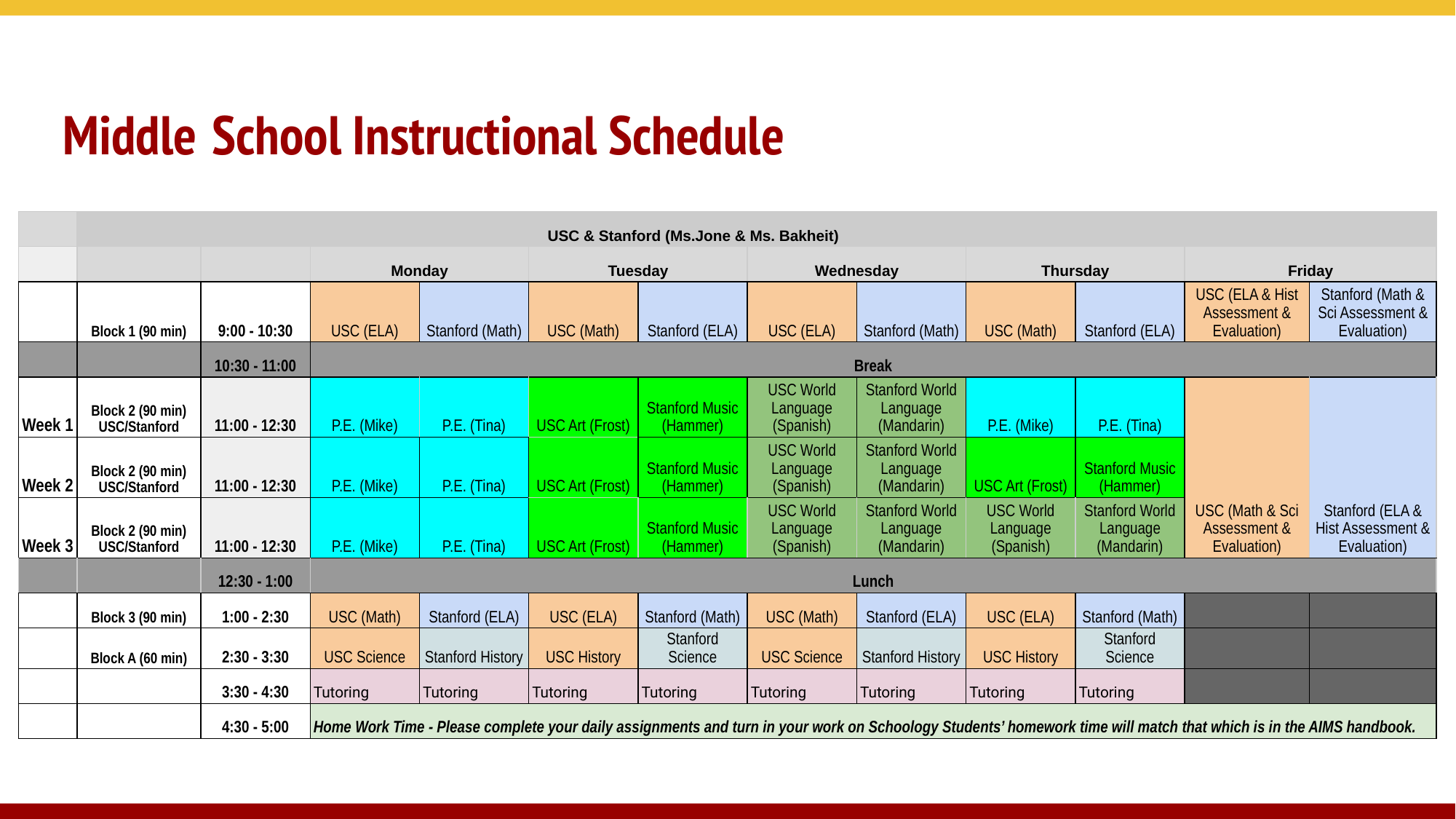

# Middle School Instructional Schedule
|  | USC & Stanford (Ms.Jone & Ms. Bakheit) |  |  |  |  |  |  |  |  |  |  |  |
| --- | --- | --- | --- | --- | --- | --- | --- | --- | --- | --- | --- | --- |
|  |  |  | Monday |  | Tuesday |  | Wednesday |  | Thursday |  | Friday |  |
|  | Block 1 (90 min) | 9:00 - 10:30 | USC (ELA) | Stanford (Math) | USC (Math) | Stanford (ELA) | USC (ELA) | Stanford (Math) | USC (Math) | Stanford (ELA) | USC (ELA & Hist Assessment & Evaluation) | Stanford (Math & Sci Assessment & Evaluation) |
|  |  | 10:30 - 11:00 | Break |  |  |  |  |  |  |  |  |  |
| Week 1 | Block 2 (90 min) USC/Stanford | 11:00 - 12:30 | P.E. (Mike) | P.E. (Tina) | USC Art (Frost) | Stanford Music (Hammer) | USC World Language (Spanish) | Stanford World Language (Mandarin) | P.E. (Mike) | P.E. (Tina) | USC (Math & Sci Assessment & Evaluation) | Stanford (ELA & Hist Assessment & Evaluation) |
| Week 2 | Block 2 (90 min) USC/Stanford | 11:00 - 12:30 | P.E. (Mike) | P.E. (Tina) | USC Art (Frost) | Stanford Music (Hammer) | USC World Language (Spanish) | Stanford World Language (Mandarin) | USC Art (Frost) | Stanford Music (Hammer) |  |  |
| Week 3 | Block 2 (90 min) USC/Stanford | 11:00 - 12:30 | P.E. (Mike) | P.E. (Tina) | USC Art (Frost) | Stanford Music (Hammer) | USC World Language (Spanish) | Stanford World Language (Mandarin) | USC World Language (Spanish) | Stanford World Language (Mandarin) |  |  |
|  |  | 12:30 - 1:00 | Lunch |  |  |  |  |  |  |  |  |  |
|  | Block 3 (90 min) | 1:00 - 2:30 | USC (Math) | Stanford (ELA) | USC (ELA) | Stanford (Math) | USC (Math) | Stanford (ELA) | USC (ELA) | Stanford (Math) |  |  |
|  | Block A (60 min) | 2:30 - 3:30 | USC Science | Stanford History | USC History | Stanford Science | USC Science | Stanford History | USC History | Stanford Science |  |  |
|  |  | 3:30 - 4:30 | Tutoring | Tutoring | Tutoring | Tutoring | Tutoring | Tutoring | Tutoring | Tutoring |  |  |
|  |  | 4:30 - 5:00 | Home Work Time - Please complete your daily assignments and turn in your work on Schoology Students’ homework time will match that which is in the AIMS handbook. |  |  |  |  |  |  |  |  |  |